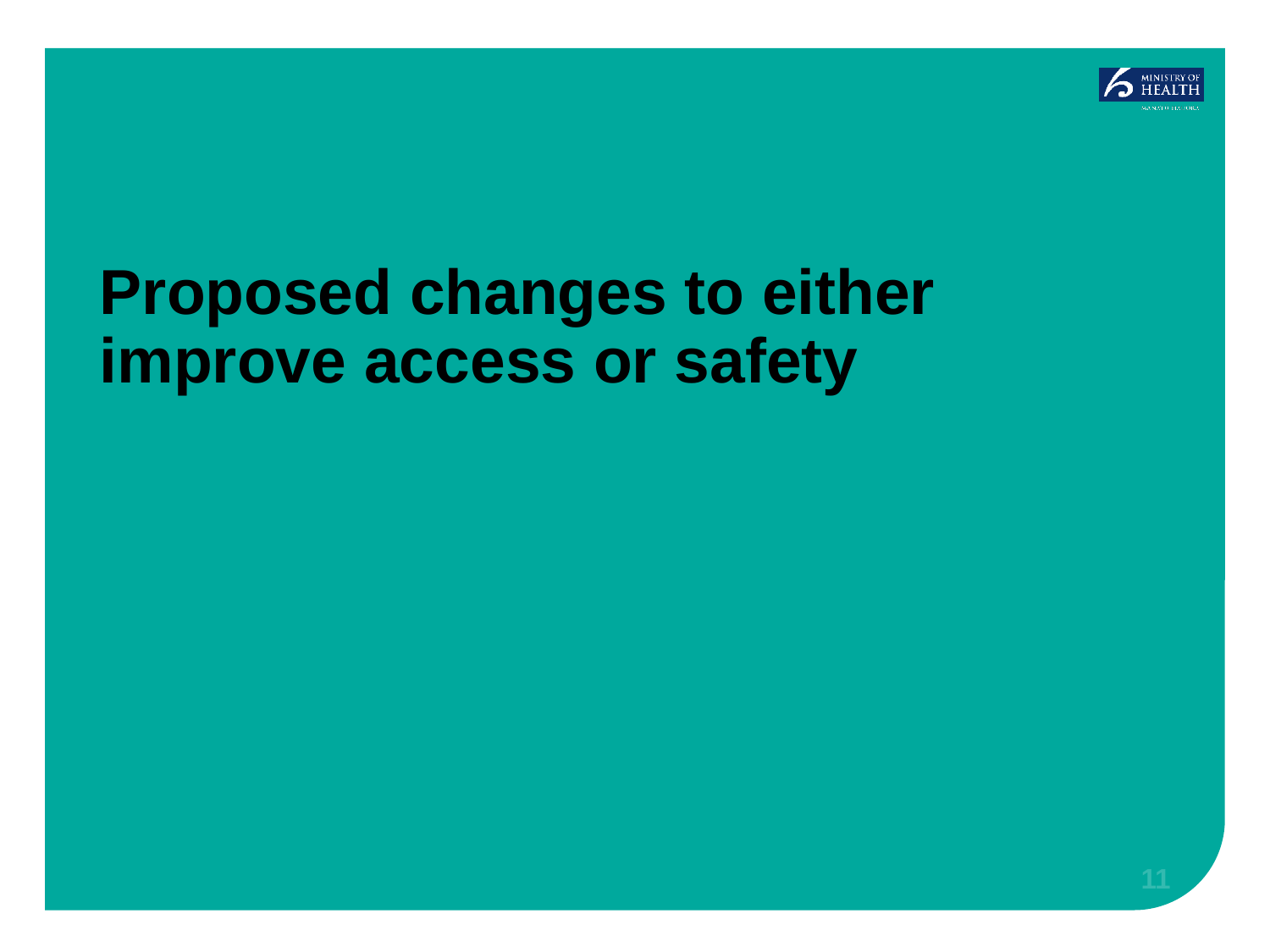

Proposed changes to either improve access or safety